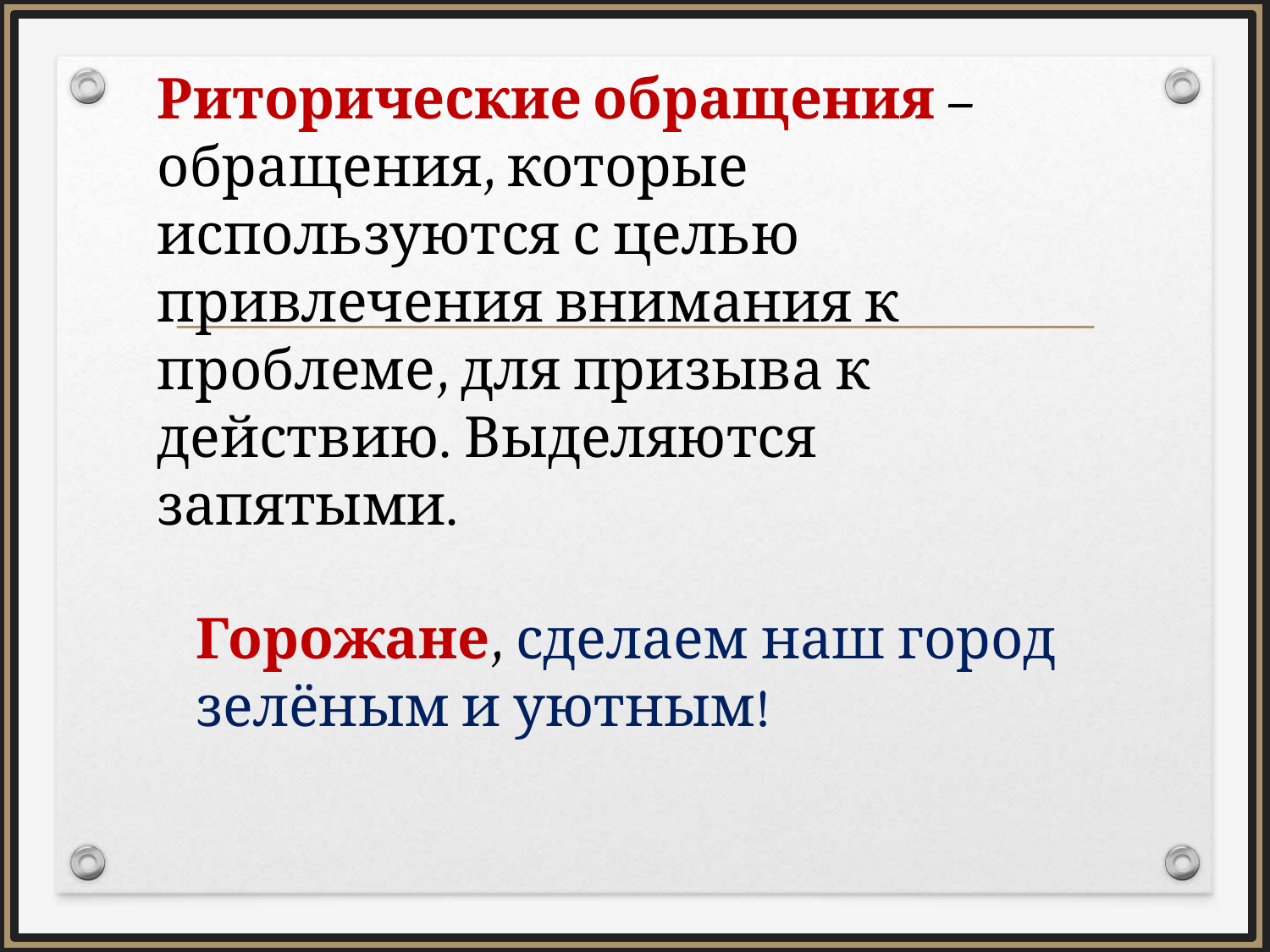

Риторические обращения – обращения, которые используются с целью привлечения внимания к проблеме, для призыва к действию. Выделяются запятыми.
Горожане, сделаем наш город зелёным и уютным!